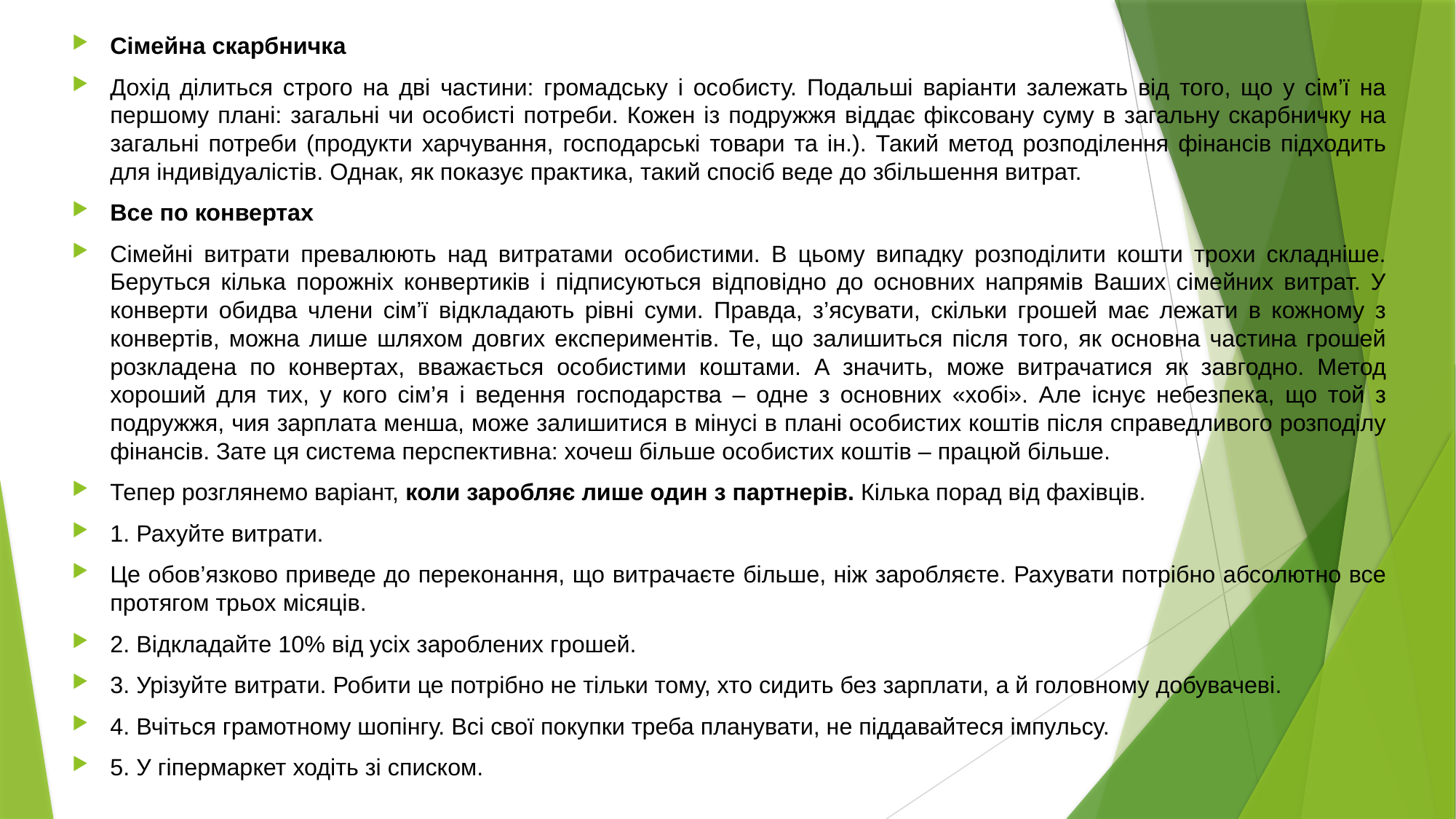

Сімейна скарбничка
Дохід ділиться строго на дві частини: громадську і особисту. Подальші варіанти залежать від того, що у сім’ї на першому плані: загальні чи особисті потреби. Кожен із подружжя віддає фіксовану суму в загальну скарбничку на загальні потреби (продукти харчування, господарські товари та ін.). Такий метод розподілення фінансів підходить для індивідуалістів. Однак, як показує практика, такий спосіб веде до збільшення витрат.
Все по конвертах
Сімейні витрати превалюють над витратами особистими. В цьому випадку розподілити кошти трохи складніше. Беруться кілька порожніх конвертиків і підписуються відповідно до основних напрямів Ваших сімейних витрат. У конверти обидва члени сім’ї відкладають рівні суми. Правда, з’ясувати, скільки грошей має лежати в кожному з конвертів, можна лише шляхом довгих експериментів. Те, що залишиться після того, як основна частина грошей розкладена по конвертах, вважається особистими коштами. А значить, може витрачатися як завгодно. Метод хороший для тих, у кого сім’я і ведення господарства – одне з основних «хобі». Але існує небезпека, що той з подружжя, чия зарплата менша, може залишитися в мінусі в плані особистих коштів після справедливого розподілу фінансів. Зате ця система перспективна: хочеш більше особистих коштів – працюй більше.
Тепер розглянемо варіант, коли заробляє лише один з партнерів. Кілька порад від фахівців.
1. Рахуйте витрати.
Це обов’язково приведе до переконання, що витрачаєте більше, ніж заробляєте. Рахувати потрібно абсолютно все протягом трьох місяців.
2. Відкладайте 10% від усіх зароблених грошей.
3. Урізуйте витрати. Робити це потрібно не тільки тому, хто сидить без зарплати, а й головному добувачеві.
4. Вчіться грамотному шопінгу. Всі свої покупки треба планувати, не піддавайтеся імпульсу.
5. У гіпермаркет ходіть зі списком.